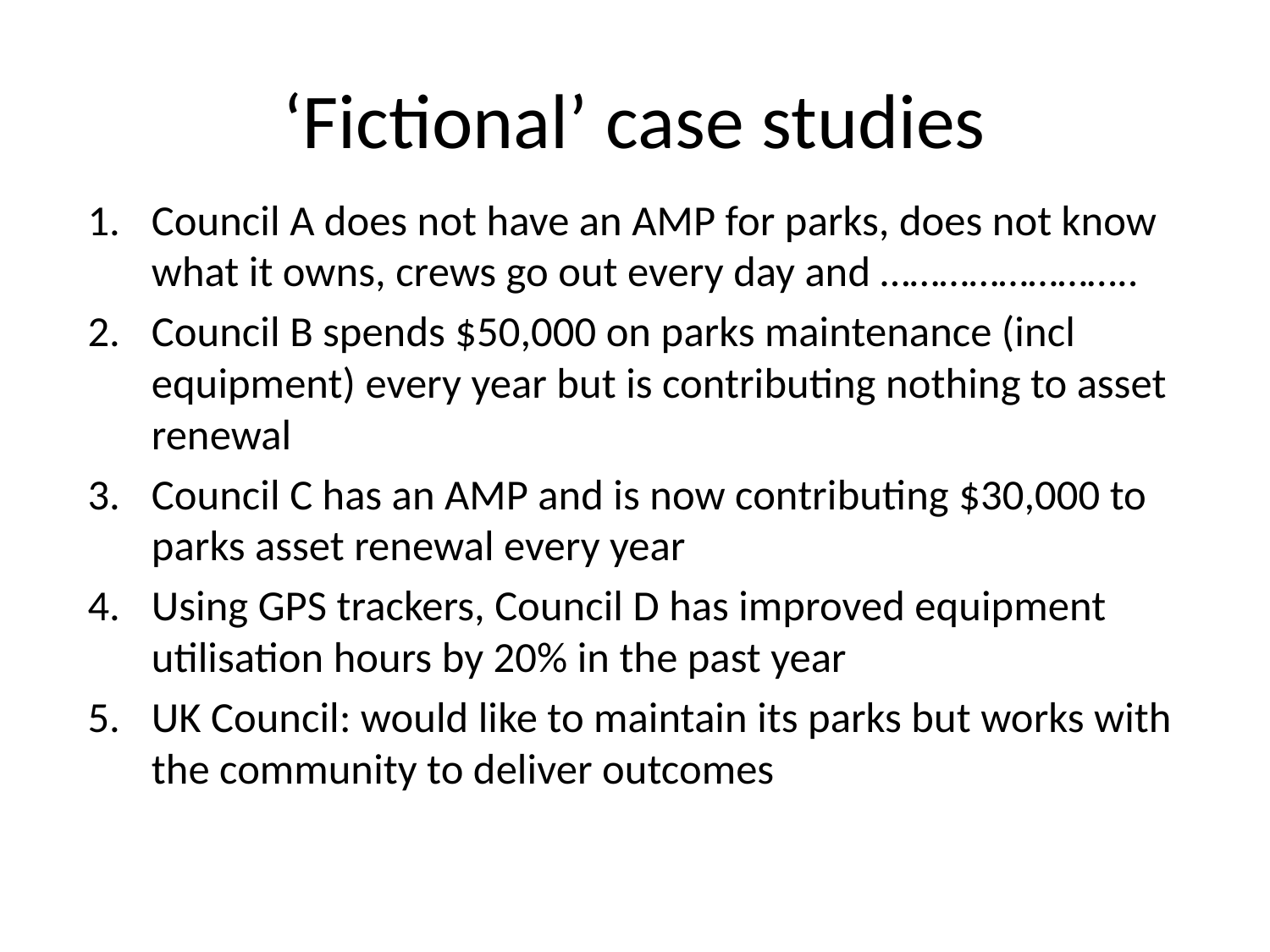

# ‘Fictional’ case studies
Council A does not have an AMP for parks, does not know what it owns, crews go out every day and ……………………..
Council B spends $50,000 on parks maintenance (incl equipment) every year but is contributing nothing to asset renewal
Council C has an AMP and is now contributing $30,000 to parks asset renewal every year
Using GPS trackers, Council D has improved equipment utilisation hours by 20% in the past year
UK Council: would like to maintain its parks but works with the community to deliver outcomes